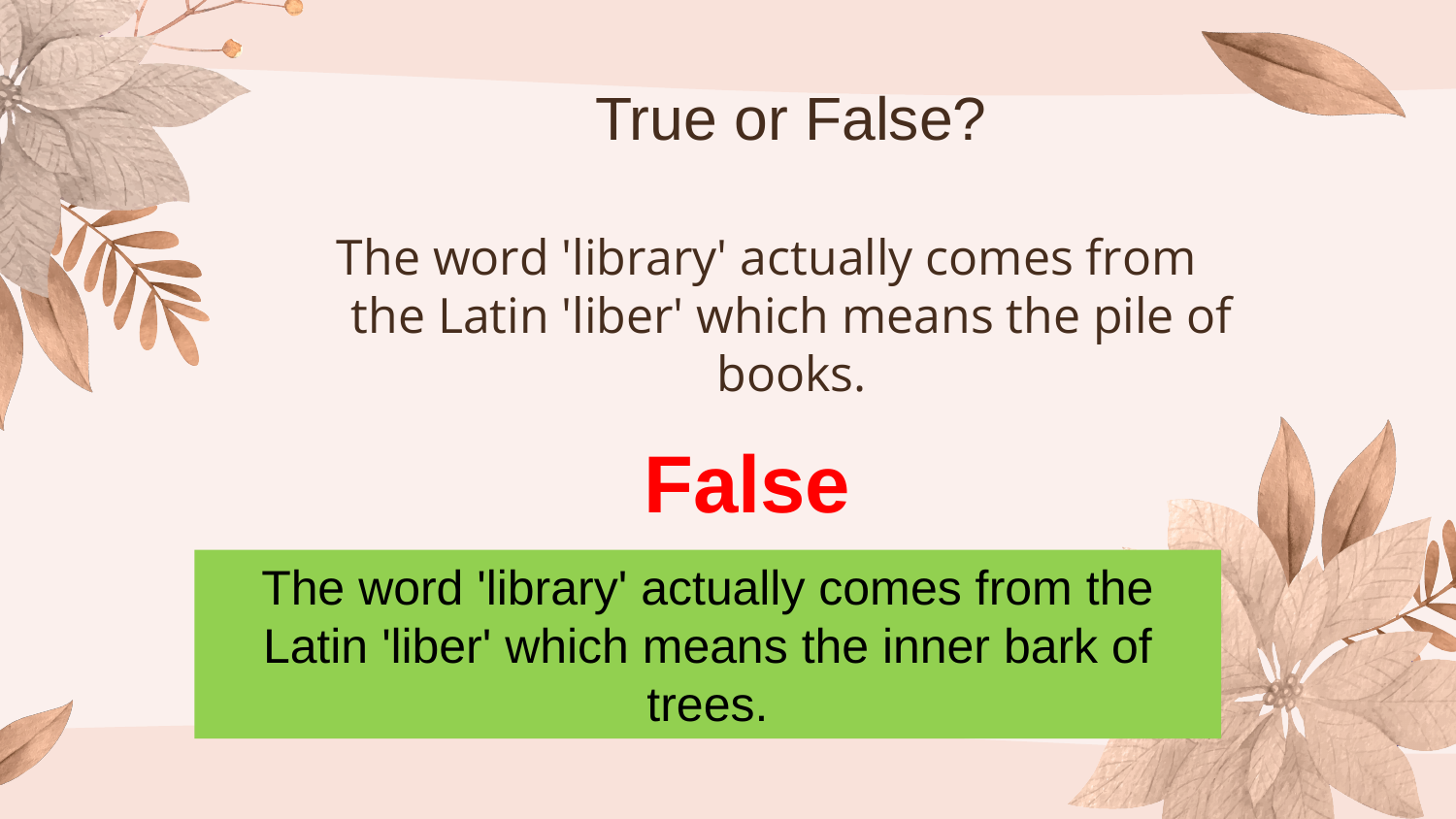

# True or False?
The word 'library' actually comes from the Latin 'liber' which means the pile of books.
False
The word 'library' actually comes from the Latin 'liber' which means the inner bark of trees.